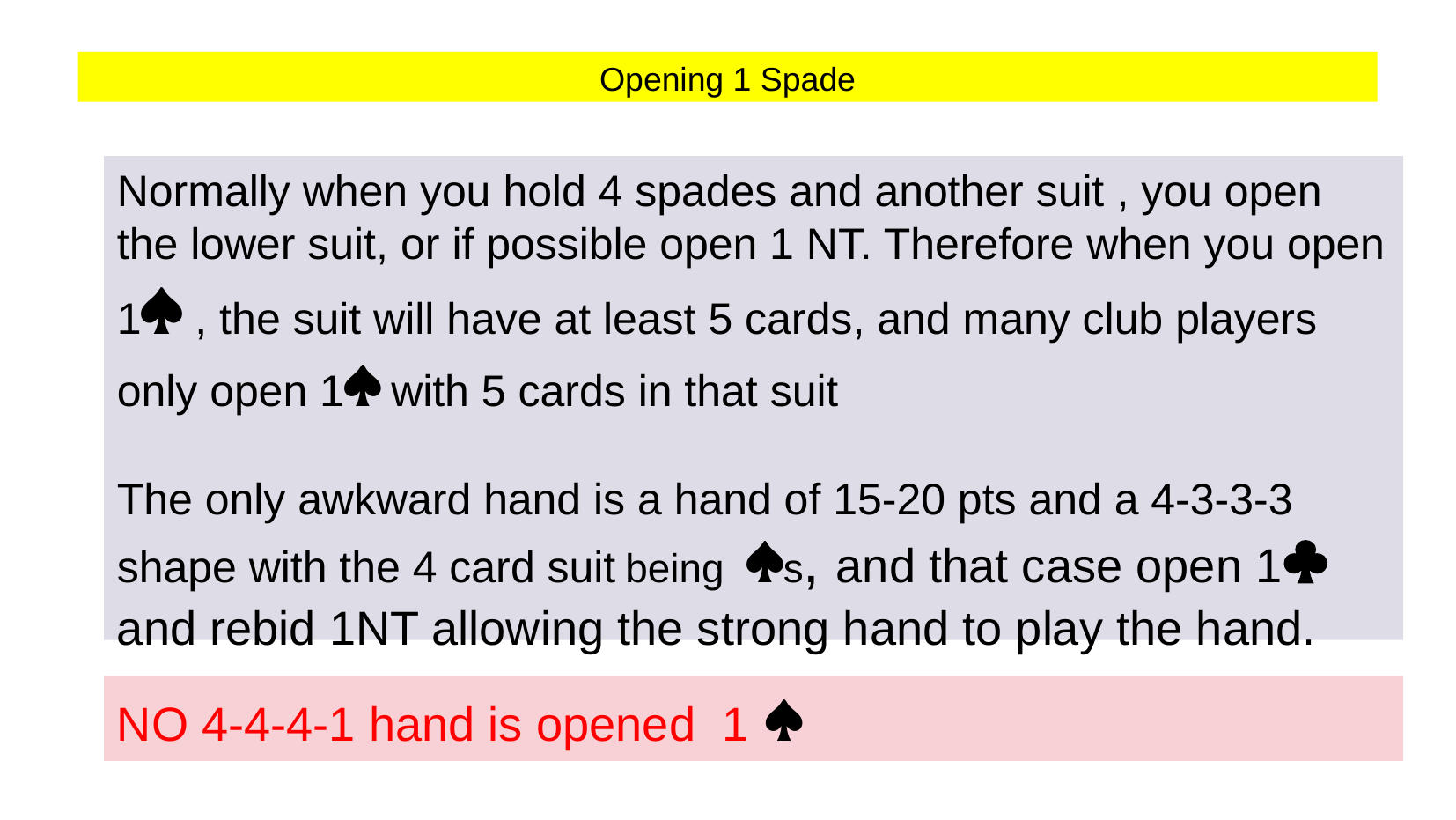

Opening 1 Spade
Normally when you hold 4 spades and another suit , you open the lower suit, or if possible open 1 NT. Therefore when you open 1♠ , the suit will have at least 5 cards, and many club players only open 1♠ with 5 cards in that suit

The only awkward hand is a hand of 15-20 pts and a 4-3-3-3 shape with the 4 card suit being  ♠s, and that case open 1♣ and rebid 1NT allowing the strong hand to play the hand.
NO 4-4-4-1 hand is opened  1 ♠